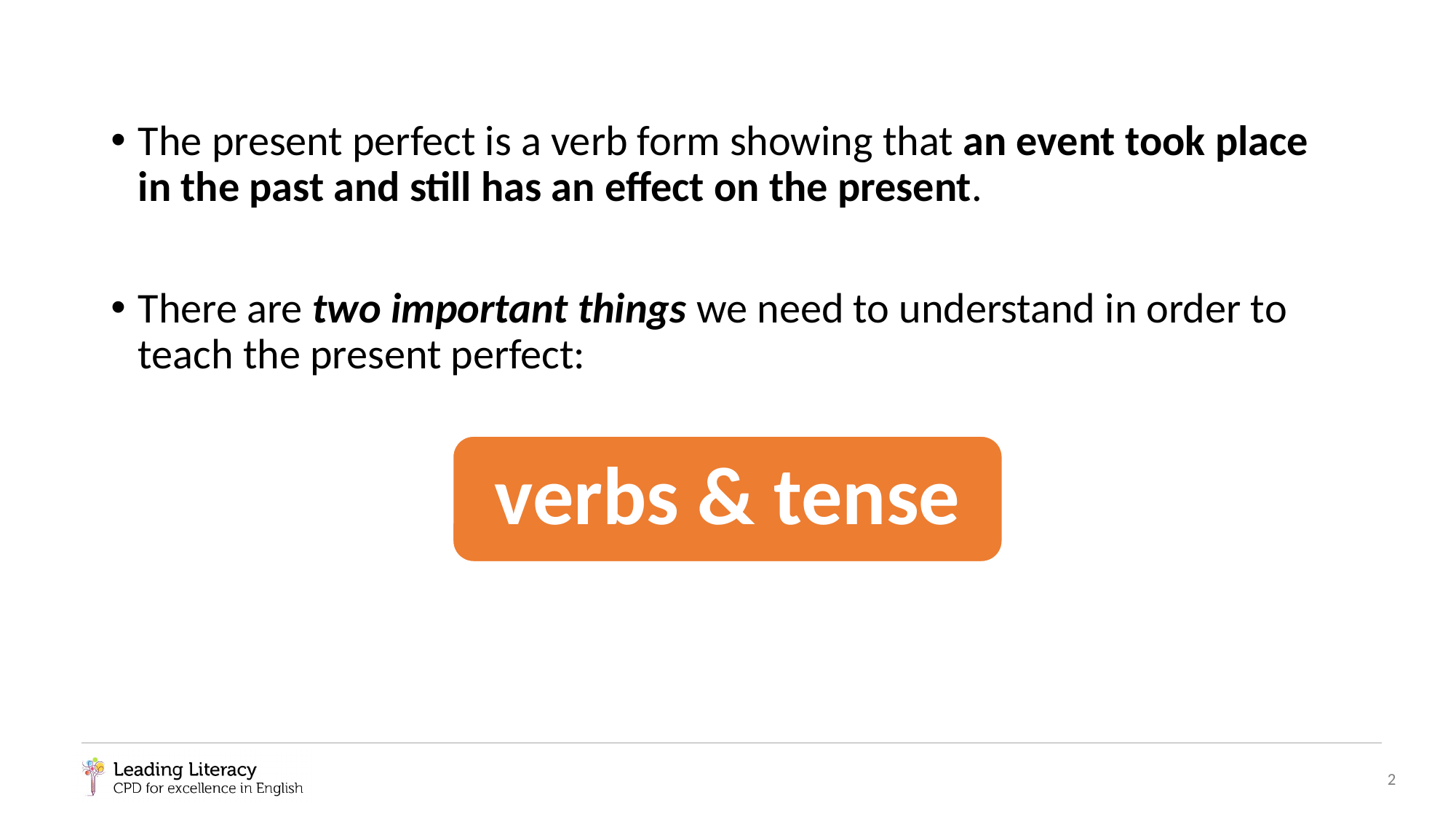

The present perfect is a verb form showing that an event took place in the past and still has an effect on the present.

There are two important things we need to understand in order to teach the present perfect:

verbs & tense